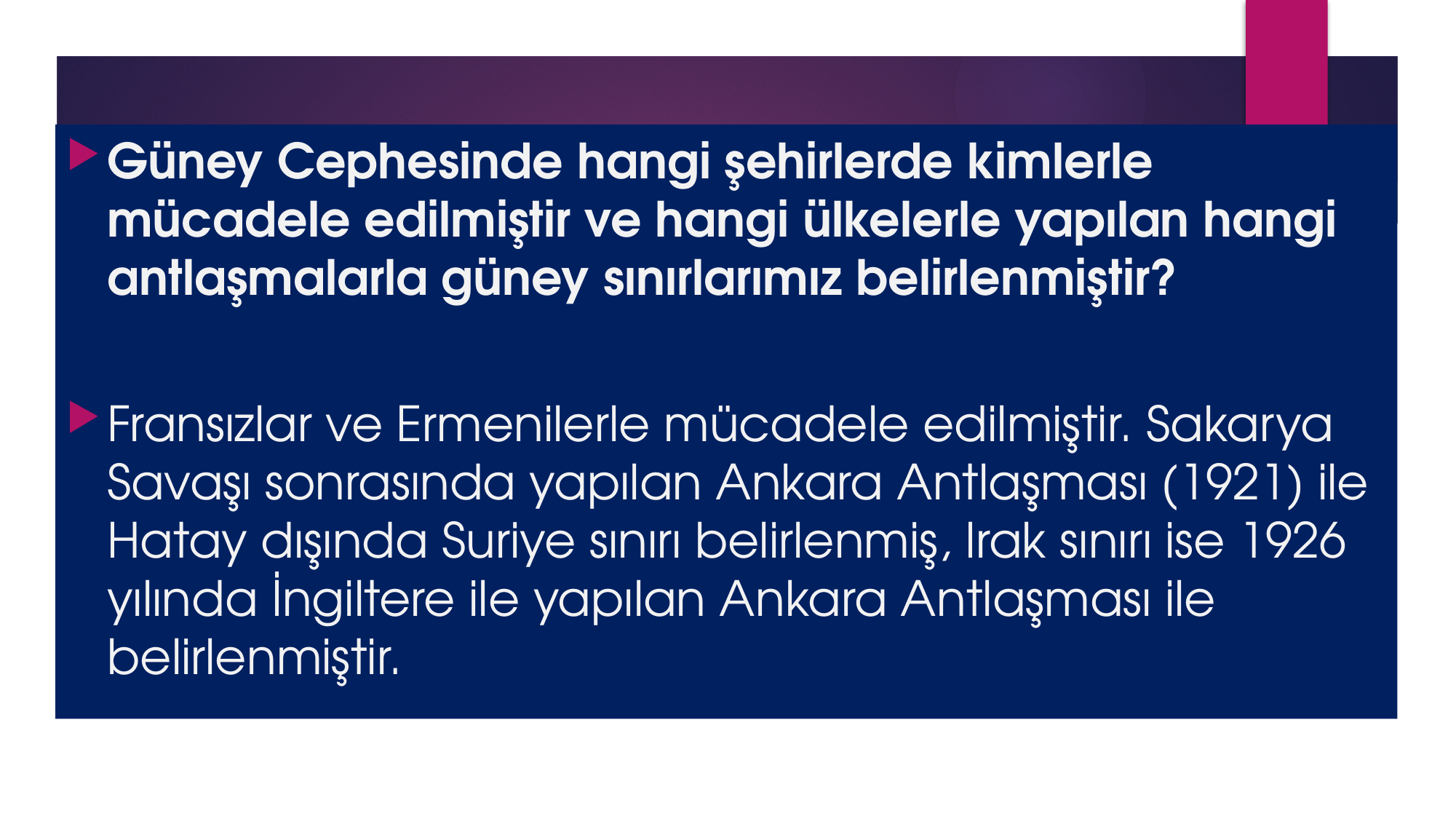

Güney Cephesinde hangi şehirlerde kimlerle mücadele edilmiştir ve hangi ülkelerle yapılan hangi antlaşmalarla güney sınırlarımız belirlenmiştir?

Fransızlar ve Ermenilerle mücadele edilmiştir. Sakarya Savaşı sonrasında yapılan Ankara Antlaşması (1921) ile Hatay dışında Suriye sınırı belirlenmiş, Irak sınırı ise 1926 yılında İngiltere ile yapılan Ankara Antlaşması ile belirlenmiştir.